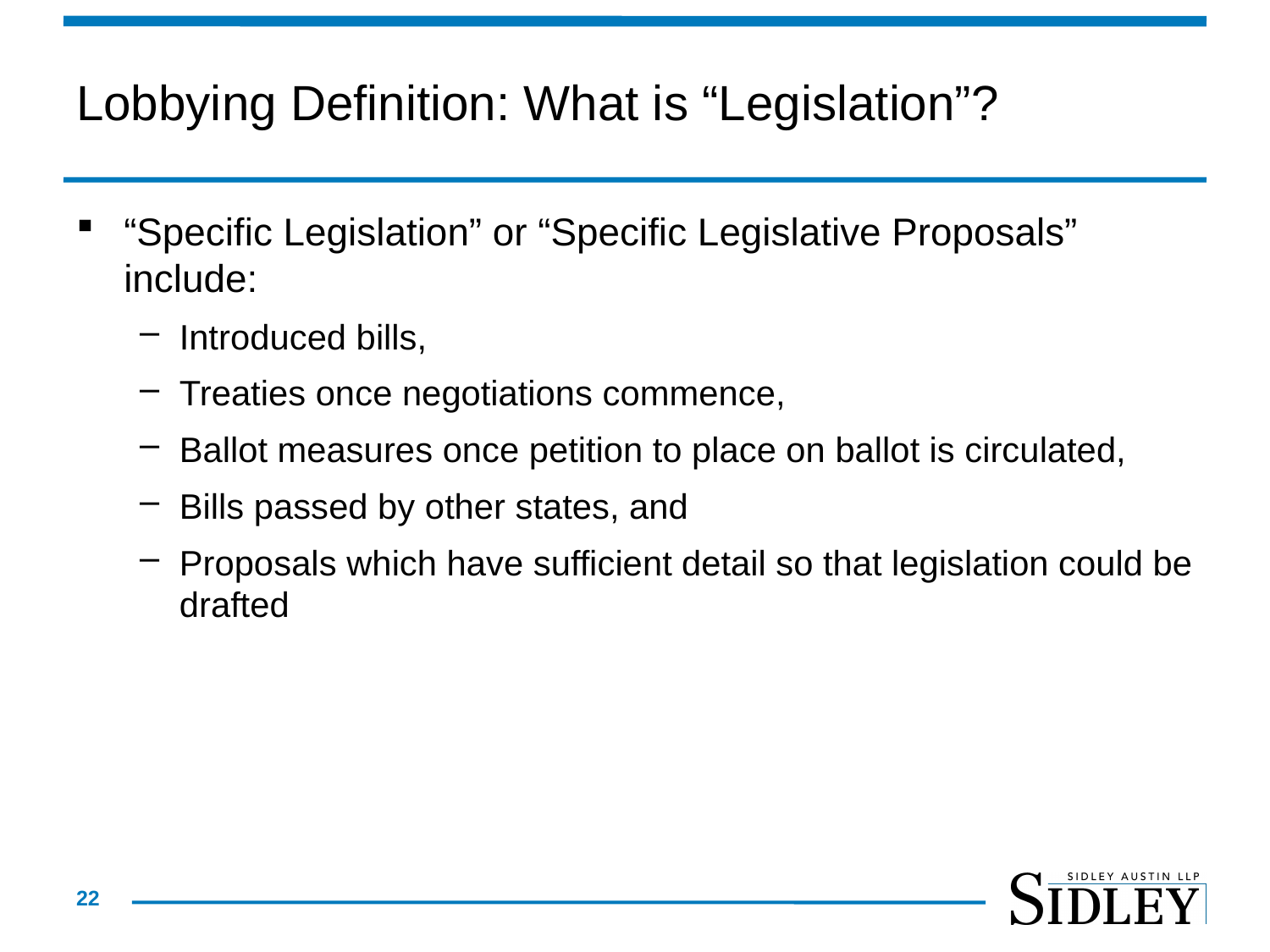

# Lobbying Definition: What is “Legislation”?
“Specific Legislation” or “Specific Legislative Proposals” include:
Introduced bills,
Treaties once negotiations commence,
Ballot measures once petition to place on ballot is circulated,
Bills passed by other states, and
Proposals which have sufficient detail so that legislation could be drafted
22